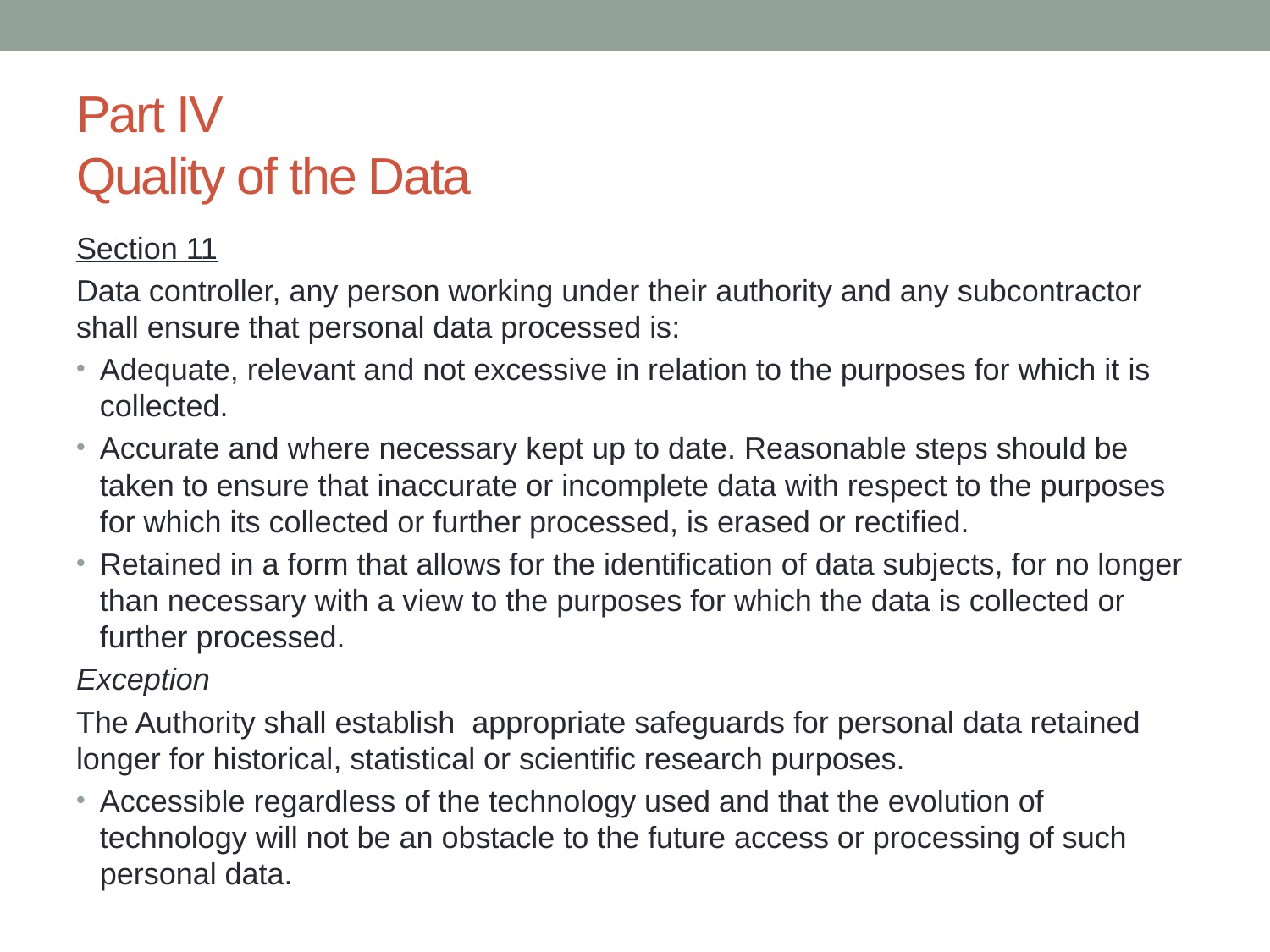

# Part IV Quality of the Data
Section 11
Data controller, any person working under their authority and any subcontractor shall ensure that personal data processed is:
Adequate, relevant and not excessive in relation to the purposes for which it is collected.
Accurate and where necessary kept up to date. Reasonable steps should be taken to ensure that inaccurate or incomplete data with respect to the purposes for which its collected or further processed, is erased or rectified.
Retained in a form that allows for the identification of data subjects, for no longer than necessary with a view to the purposes for which the data is collected or further processed.
Exception
The Authority shall establish  appropriate safeguards for personal data retained longer for historical, statistical or scientific research purposes.
Accessible regardless of the technology used and that the evolution of technology will not be an obstacle to the future access or processing of such personal data.